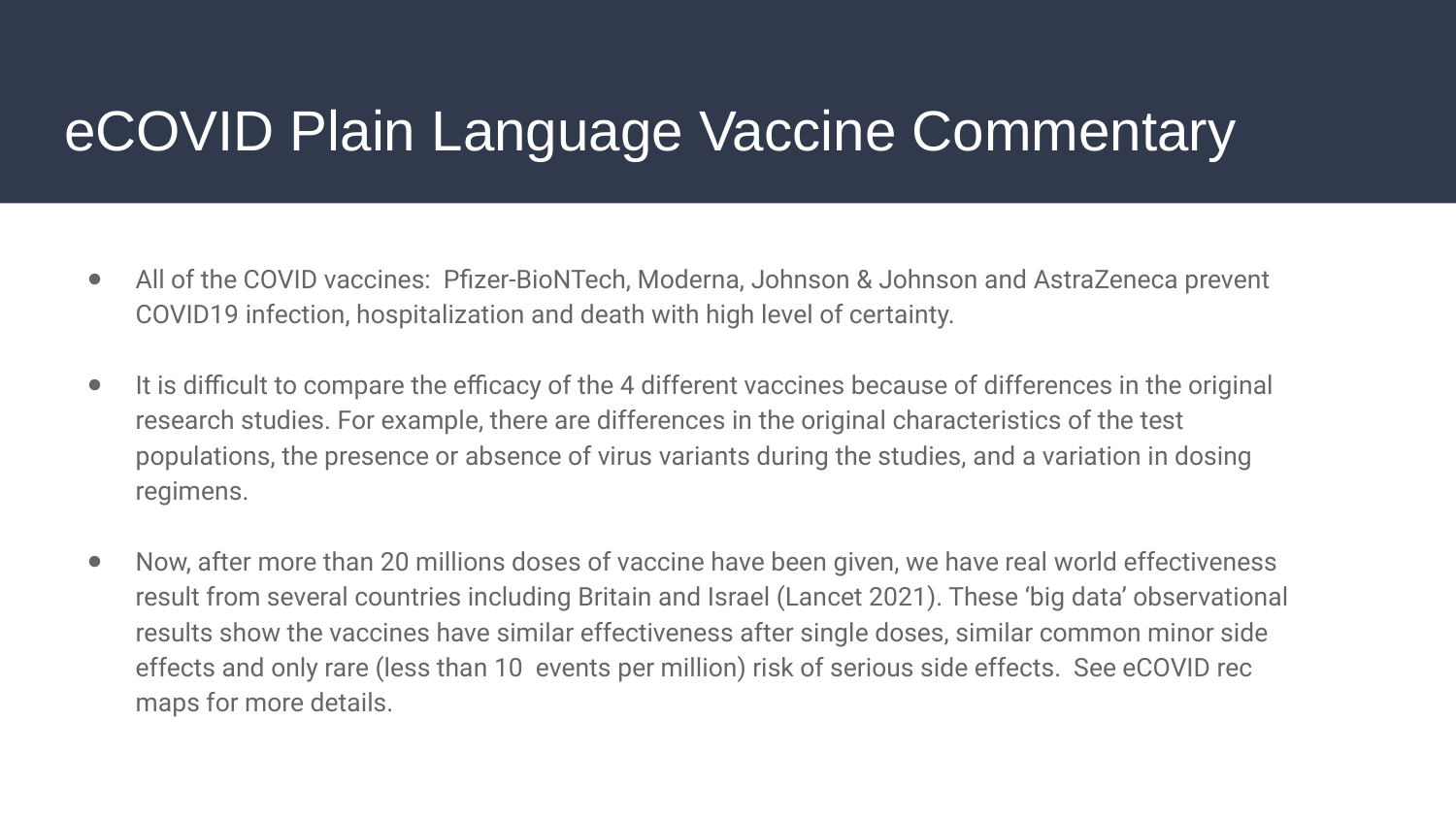

# eCOVID Plain Language Vaccine Commentary
All of the COVID vaccines:  Pfizer-BioNTech, Moderna, Johnson & Johnson and AstraZeneca prevent COVID19 infection, hospitalization and death with high level of certainty.

It is difficult to compare the efficacy of the 4 different vaccines because of differences in the original research studies. For example, there are differences in the original characteristics of the test populations, the presence or absence of virus variants during the studies, and a variation in dosing regimens.

Now, after more than 20 millions doses of vaccine have been given, we have real world effectiveness result from several countries including Britain and Israel (Lancet 2021). These ‘big data’ observational results show the vaccines have similar effectiveness after single doses, similar common minor side effects and only rare (less than 10  events per million) risk of serious side effects.  See eCOVID rec maps for more details.